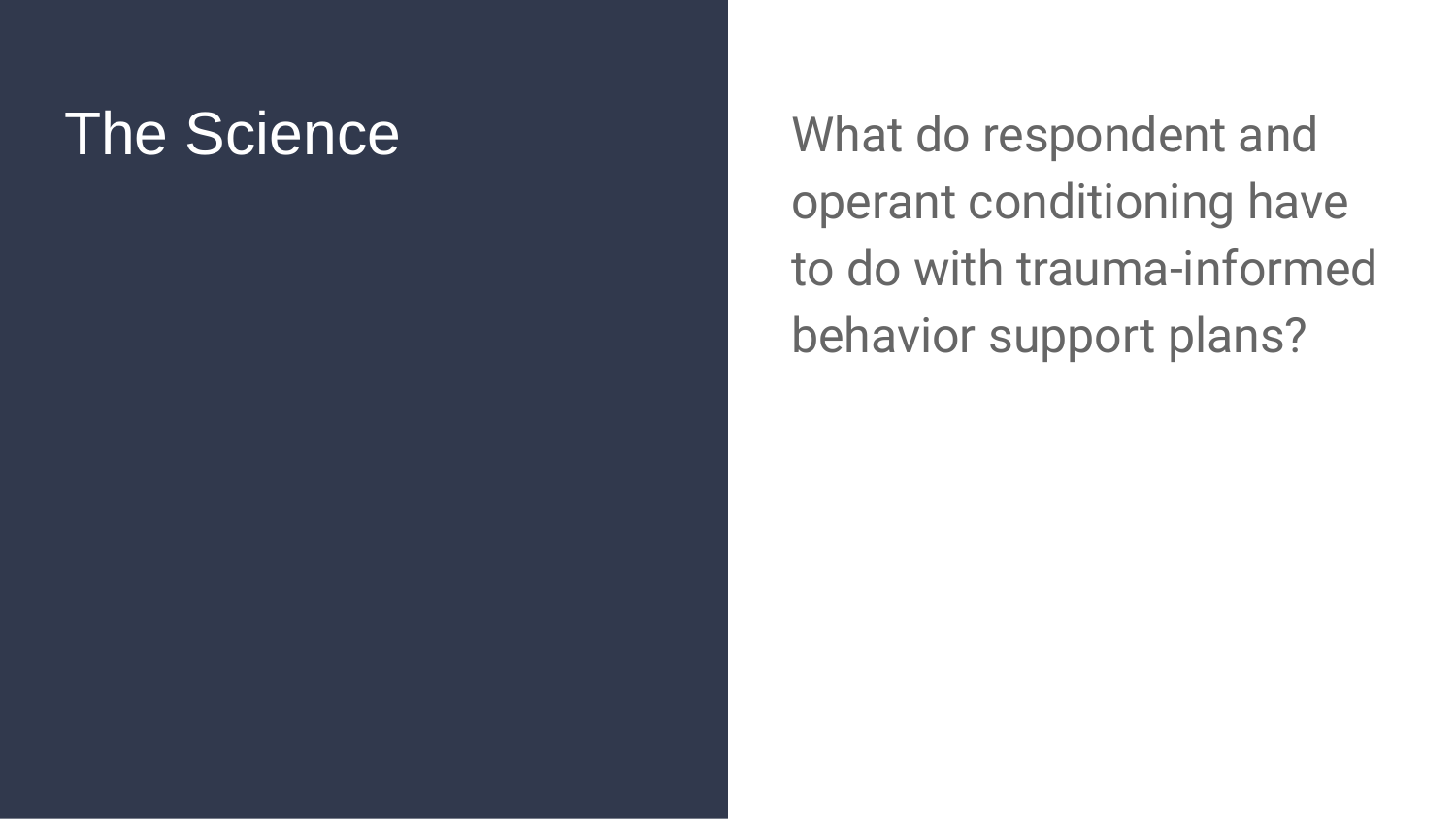

# The Science
What do respondent and operant conditioning have to do with trauma-informed behavior support plans?